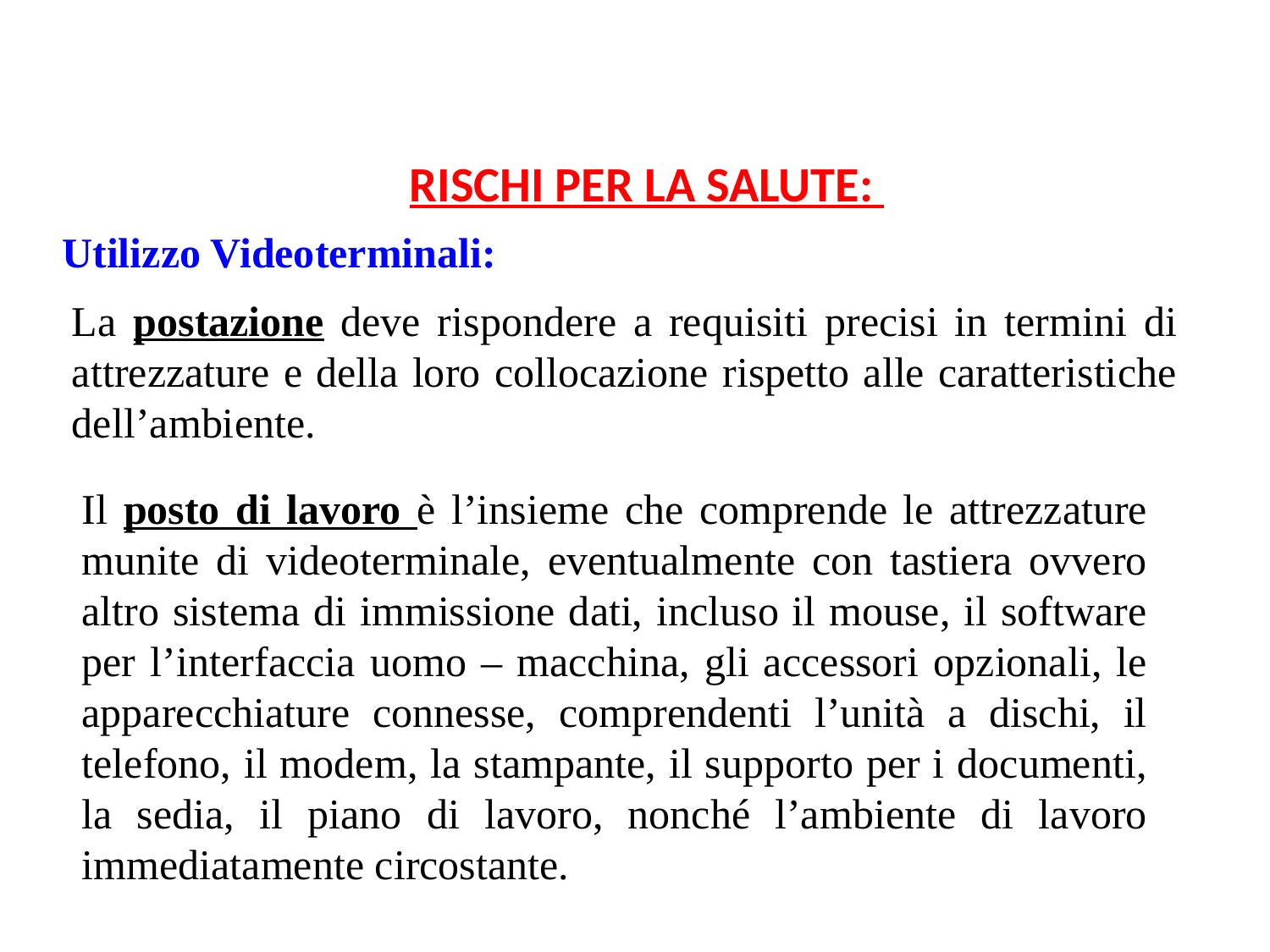

RISCHI PER LA SALUTE:

Utilizzo Videoterminali:

La postazione deve rispondere a requisiti precisi in termini di attrezzature e della loro collocazione rispetto alle caratteristiche dell’ambiente.

Il posto di lavoro è l’insieme che comprende le attrezzature munite di videoterminale, eventualmente con tastiera ovvero altro sistema di immissione dati, incluso il mouse, il software per l’interfaccia uomo – macchina, gli accessori opzionali, le apparecchiature connesse, comprendenti l’unità a dischi, il telefono, il modem, la stampante, il supporto per i documenti, la sedia, il piano di lavoro, nonché l’ambiente di lavoro immediatamente circostante.